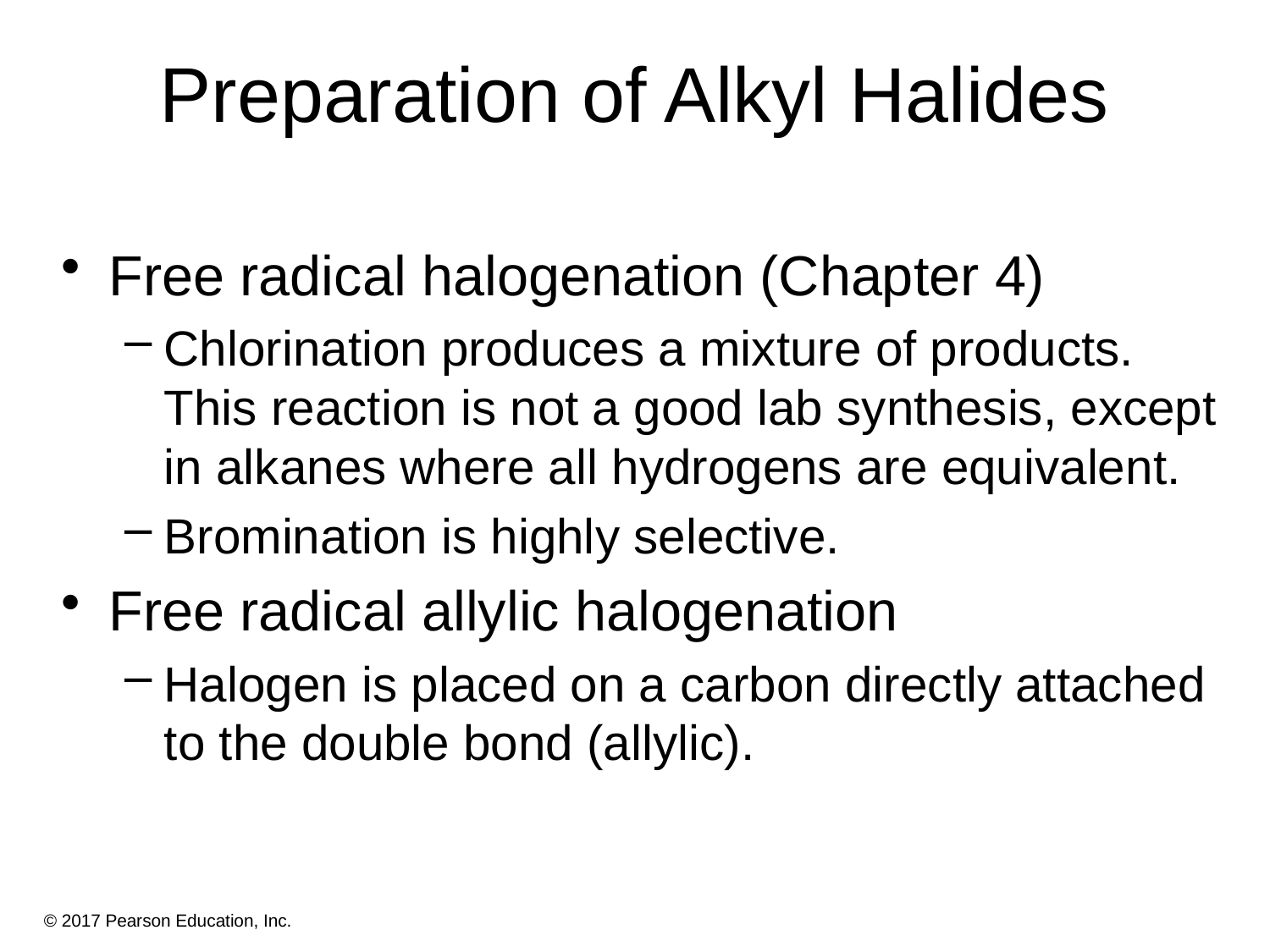

# Preparation of Alkyl Halides
Free radical halogenation (Chapter 4)
Chlorination produces a mixture of products. This reaction is not a good lab synthesis, except in alkanes where all hydrogens are equivalent.
Bromination is highly selective.
Free radical allylic halogenation
Halogen is placed on a carbon directly attached to the double bond (allylic).